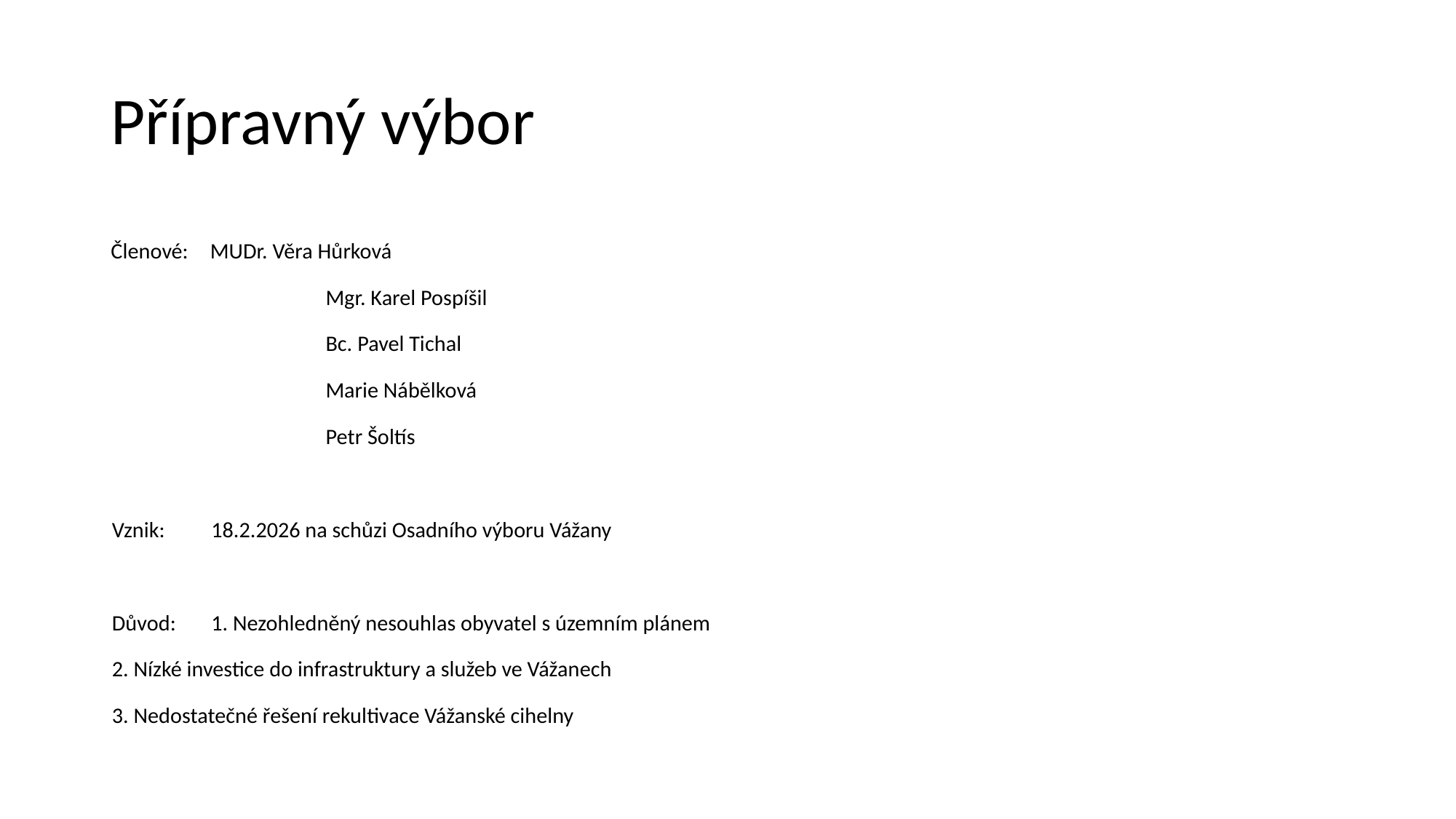

# Přípravný výbor
Členové: 		MUDr. Věra Hůrková
Mgr. Karel Pospíšil
Bc. Pavel Tichal
Marie Nábělková
Petr Šoltís

Vznik:		18.2.2026 na schůzi Osadního výboru Vážany

Důvod:		1. Nezohledněný nesouhlas obyvatel s územním plánem
		2. Nízké investice do infrastruktury a služeb ve Vážanech
		3. Nedostatečné řešení rekultivace Vážanské cihelny